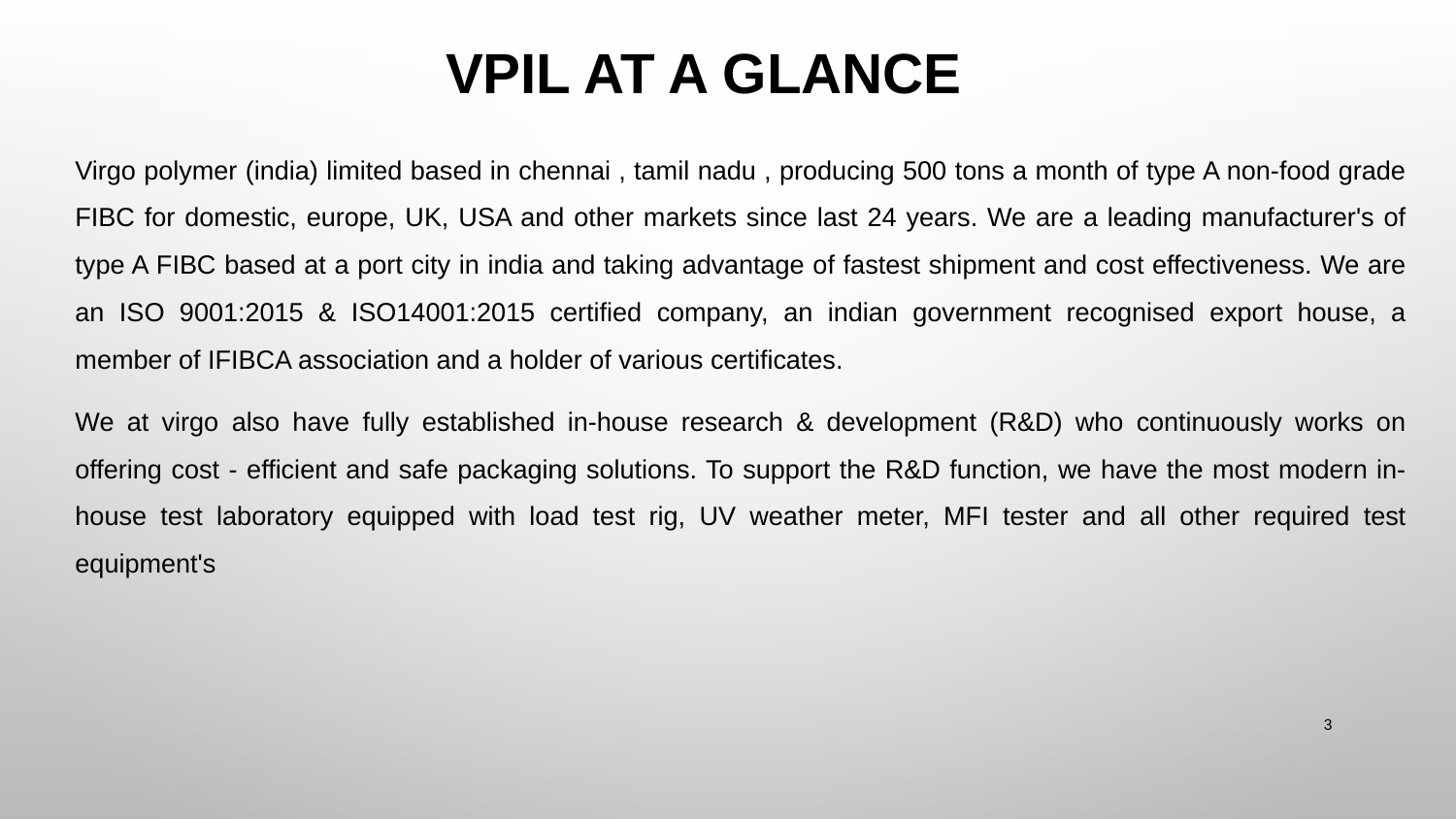

# VPIL at a Glance
Virgo polymer (india) limited based in chennai , tamil nadu , producing 500 tons a month of type A non-food grade FIBC for domestic, europe, UK, USA and other markets since last 24 years. We are a leading manufacturer's of type A FIBC based at a port city in india and taking advantage of fastest shipment and cost effectiveness. We are an ISO 9001:2015 & ISO14001:2015 certified company, an indian government recognised export house, a member of IFIBCA association and a holder of various certificates.
We at virgo also have fully established in-house research & development (R&D) who continuously works on offering cost - efficient and safe packaging solutions. To support the R&D function, we have the most modern in-house test laboratory equipped with load test rig, UV weather meter, MFI tester and all other required test equipment's
3